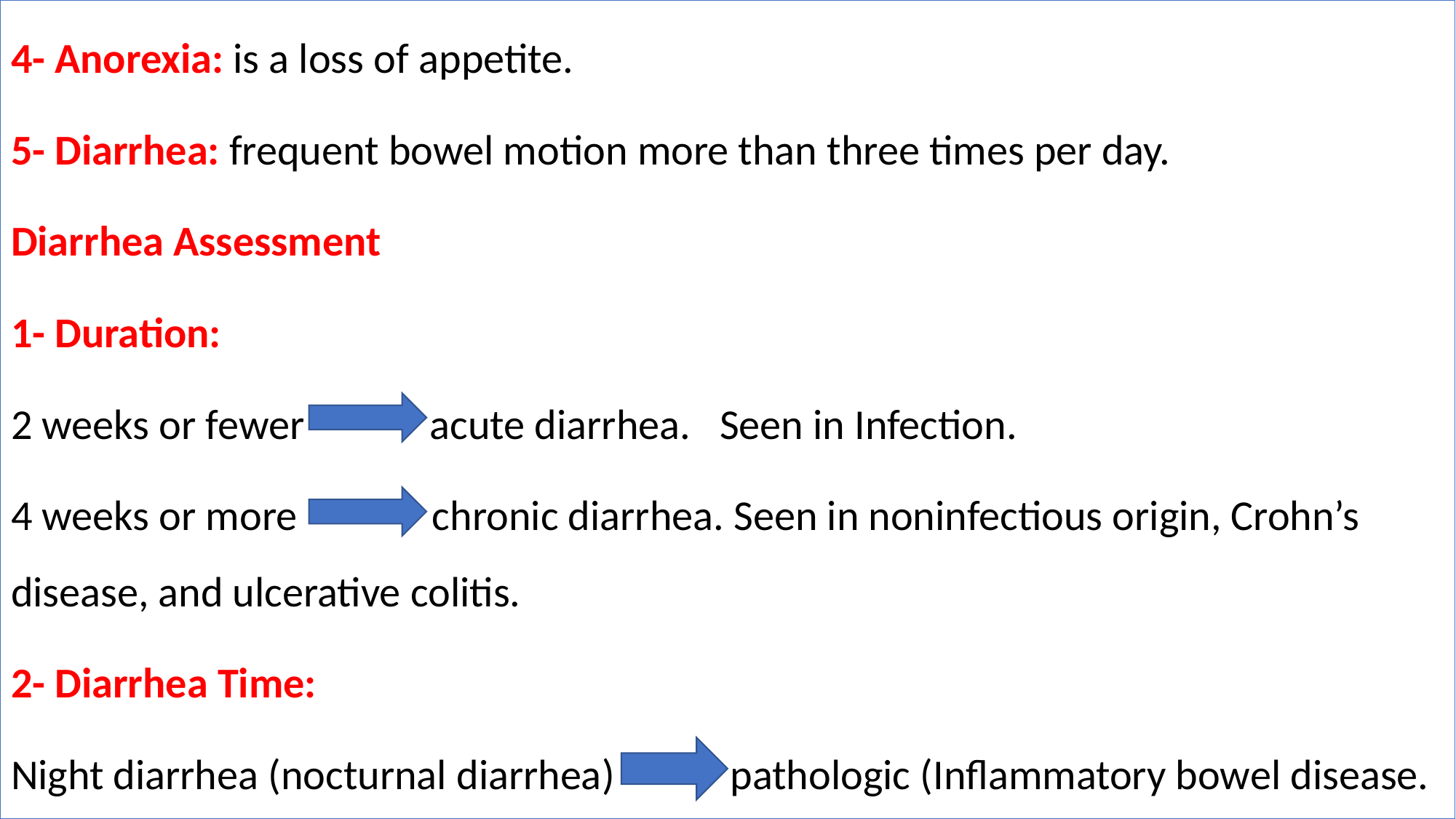

4- Anorexia: is a loss of appetite.
5- Diarrhea: frequent bowel motion more than three times per day.
Diarrhea Assessment
1- Duration:
2 weeks or fewer             acute diarrhea.   Seen in Infection.
4 weeks or more              chronic diarrhea. Seen in noninfectious origin, Crohn’s disease, and ulcerative colitis.
2- Diarrhea Time:
Night diarrhea (nocturnal diarrhea)            pathologic (Inflammatory bowel disease.